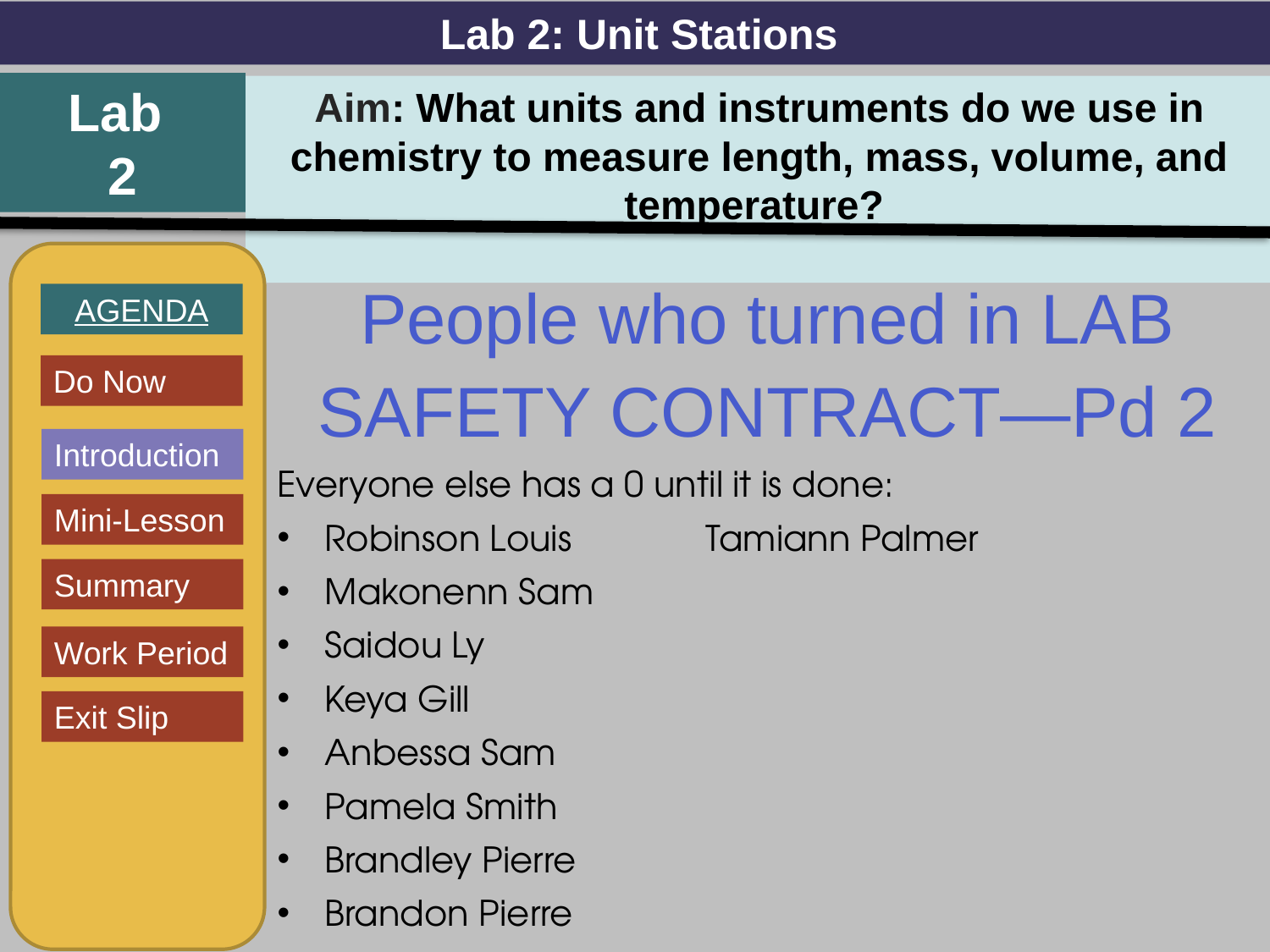

Lab 2: Unit Stations
Lab
2
Aim: What units and instruments do we use in chemistry to measure length, mass, volume, and temperature?

AGENDA
Introduction
Mini-Lesson
Summary
Work Period
Exit Slip
People who turned in LAB SAFETY CONTRACT—Pd 2
Everyone else has a 0 until it is done:
Robinson Louis		Tamiann Palmer
Makonenn Sam
Saidou Ly
Keya Gill
Anbessa Sam
Pamela Smith
Brandley Pierre
Brandon Pierre
Do Now